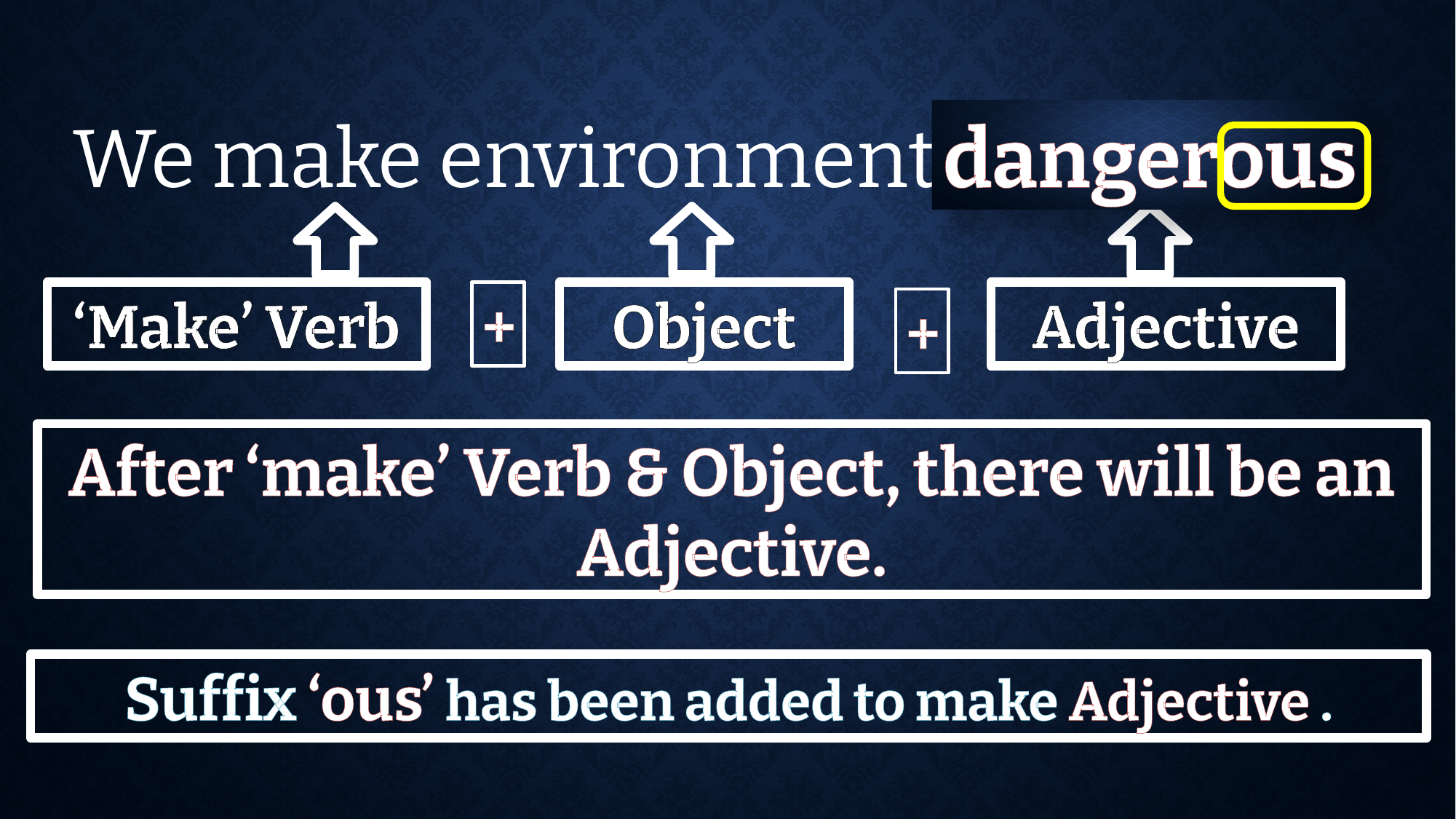

We make environment danger       .
dangerous

‘Make’ Verb
+
Object
Adjective
+
After ‘make’ Verb & Object, there will be an Adjective.
Suffix ‘ous’ has been added to make Adjective .